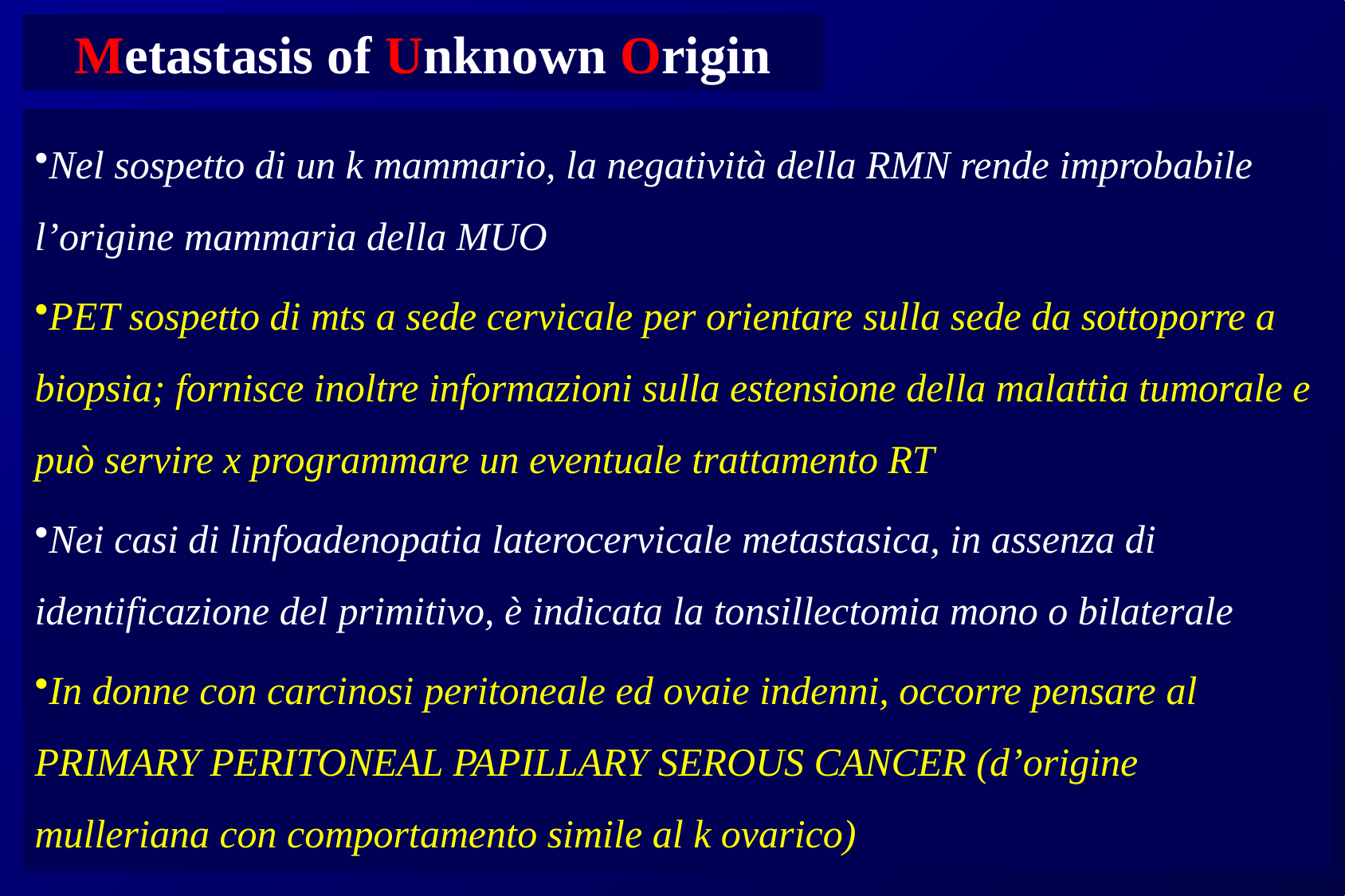

Metastasis of Unknown Origin
Nel sospetto di un k mammario, la negatività della RMN rende improbabile l’origine mammaria della MUO
PET sospetto di mts a sede cervicale per orientare sulla sede da sottoporre a biopsia; fornisce inoltre informazioni sulla estensione della malattia tumorale e può servire x programmare un eventuale trattamento RT
Nei casi di linfoadenopatia laterocervicale metastasica, in assenza di identificazione del primitivo, è indicata la tonsillectomia mono o bilaterale
In donne con carcinosi peritoneale ed ovaie indenni, occorre pensare al PRIMARY PERITONEAL PAPILLARY SEROUS CANCER (d’origine mulleriana con comportamento simile al k ovarico)